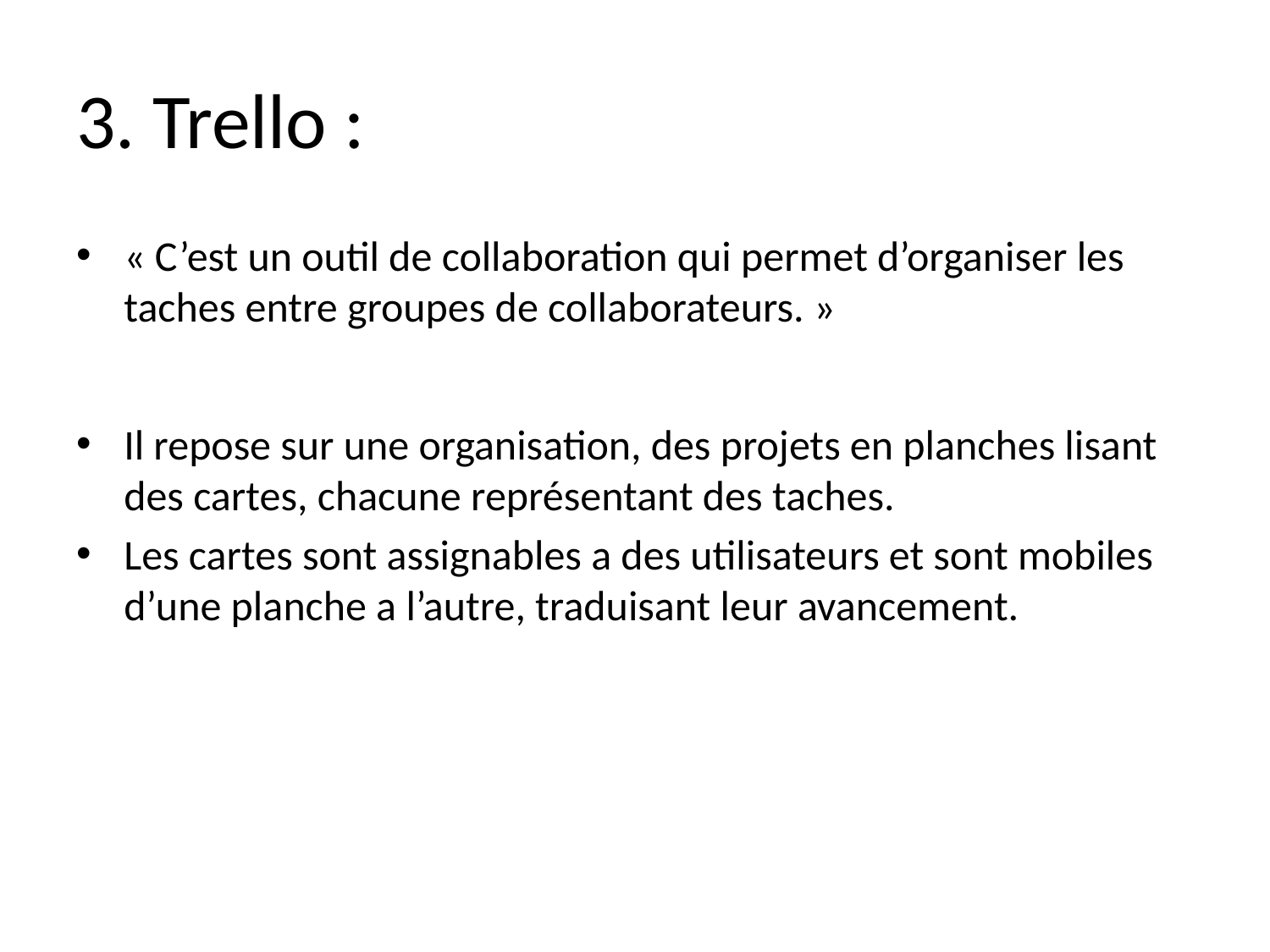

# 3. Trello :
« C’est un outil de collaboration qui permet d’organiser les taches entre groupes de collaborateurs. »

Il repose sur une organisation, des projets en planches lisant des cartes, chacune représentant des taches.
Les cartes sont assignables a des utilisateurs et sont mobiles d’une planche a l’autre, traduisant leur avancement.